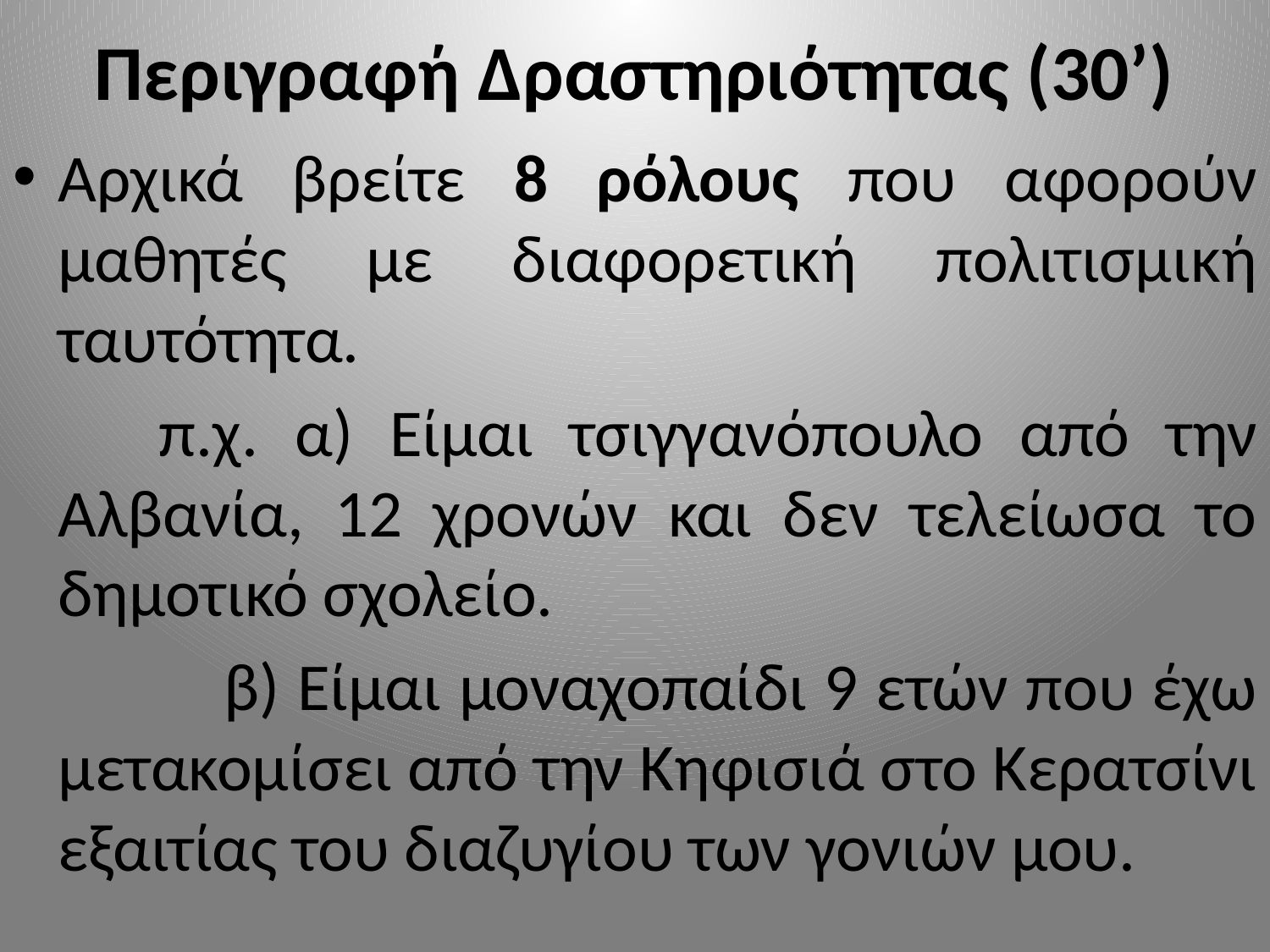

# Περιγραφή Δραστηριότητας (30’)
Αρχικά βρείτε 8 ρόλους που αφορούν μαθητές με διαφορετική πολιτισμική ταυτότητα.
    π.χ. α) Είμαι τσιγγανόπουλο από την Αλβανία, 12 χρονών και δεν τελείωσα το δημοτικό σχολείο.
            β) Είμαι μοναχοπαίδι 9 ετών που έχω μετακομίσει από την Κηφισιά στο Κερατσίνι εξαιτίας του διαζυγίου των γονιών μου.